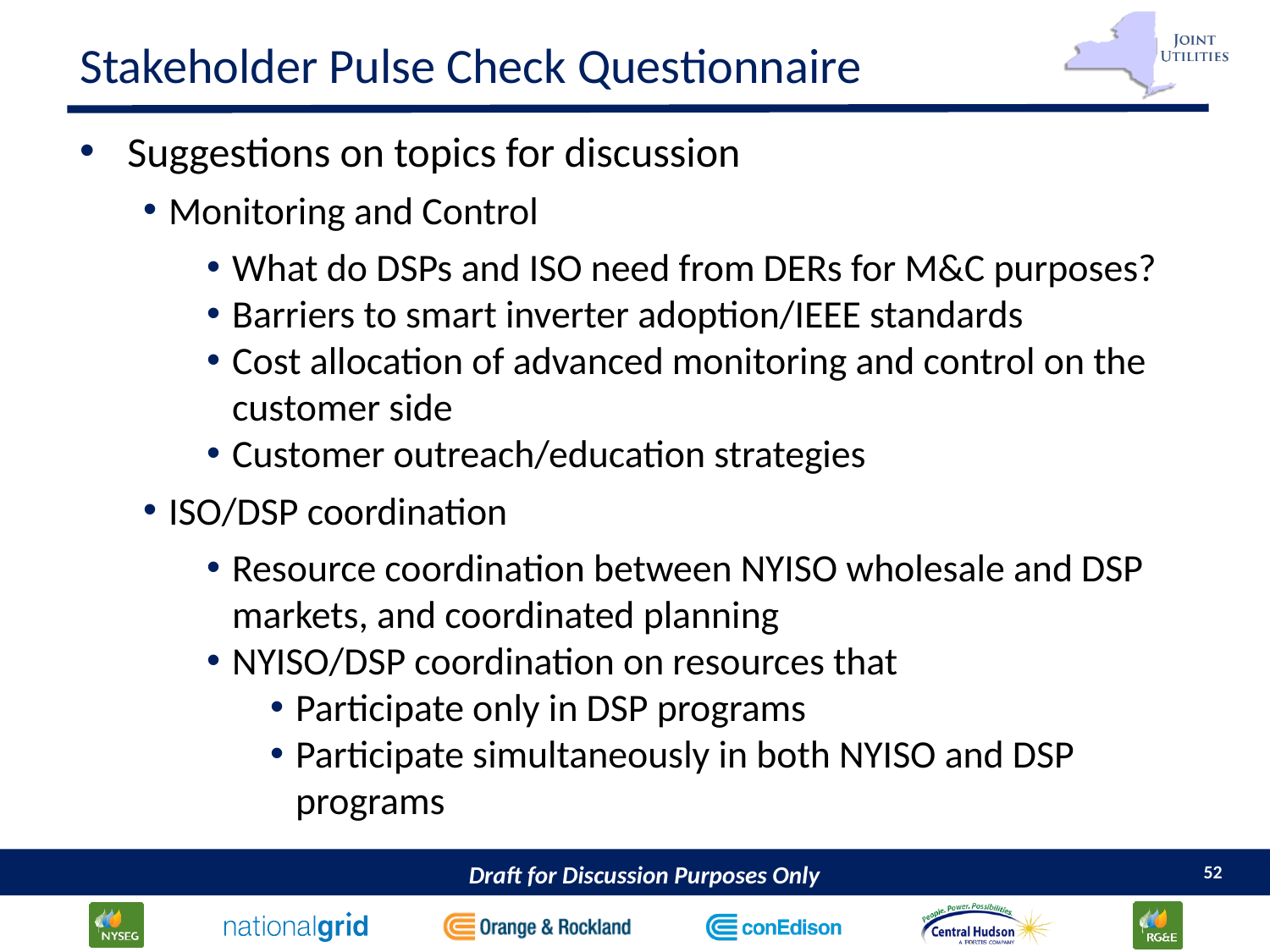

# Stakeholder Pulse Check Questionnaire
Suggestions on topics for discussion
Monitoring and Control
What do DSPs and ISO need from DERs for M&C purposes?
Barriers to smart inverter adoption/IEEE standards
Cost allocation of advanced monitoring and control on the customer side
Customer outreach/education strategies
ISO/DSP coordination
Resource coordination between NYISO wholesale and DSP markets, and coordinated planning
NYISO/DSP coordination on resources that
Participate only in DSP programs
Participate simultaneously in both NYISO and DSP programs